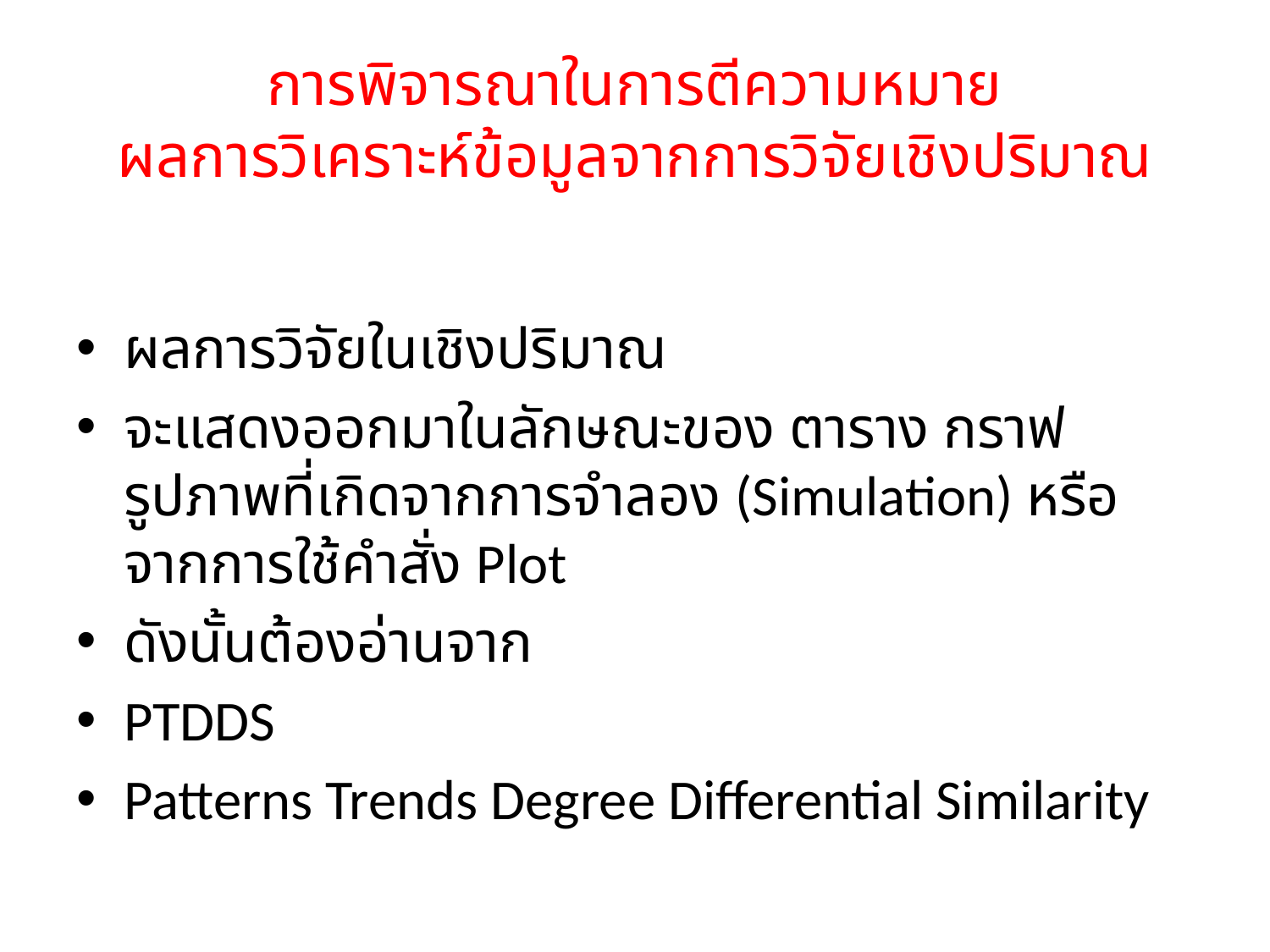

# การพิจารณาในการตีความหมาย ผลการวิเคราะห์ข้อมูลจากการวิจัยเชิงปริมาณ
ผลการวิจัยในเชิงปริมาณ
จะแสดงออกมาในลักษณะของ ตาราง กราฟ รูปภาพที่เกิดจากการจำลอง (Simulation) หรือ จากการใช้คำสั่ง Plot
ดังนั้นต้องอ่านจาก
PTDDS
Patterns Trends Degree Differential Similarity